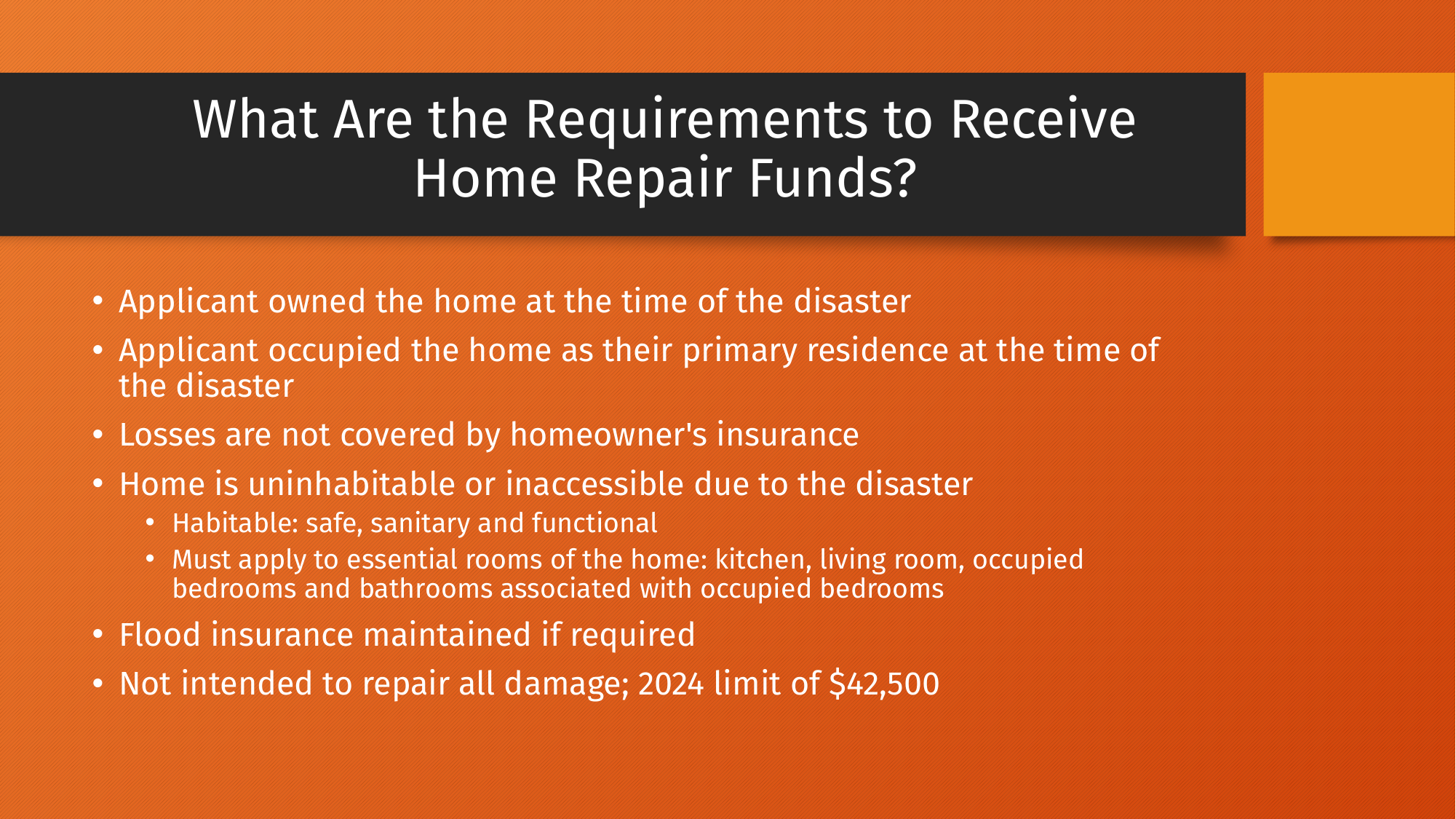

# What Are the Requirements to Receive Home Repair Funds?
Applicant owned the home at the time of the disaster
Applicant occupied the home as their primary residence at the time of the disaster
Losses are not covered by homeowner's insurance
Home is uninhabitable or inaccessible due to the disaster
Habitable: safe, sanitary and functional
Must apply to essential rooms of the home: kitchen, living room, occupied bedrooms and bathrooms associated with occupied bedrooms
Flood insurance maintained if required
Not intended to repair all damage; 2024 limit of $42,500